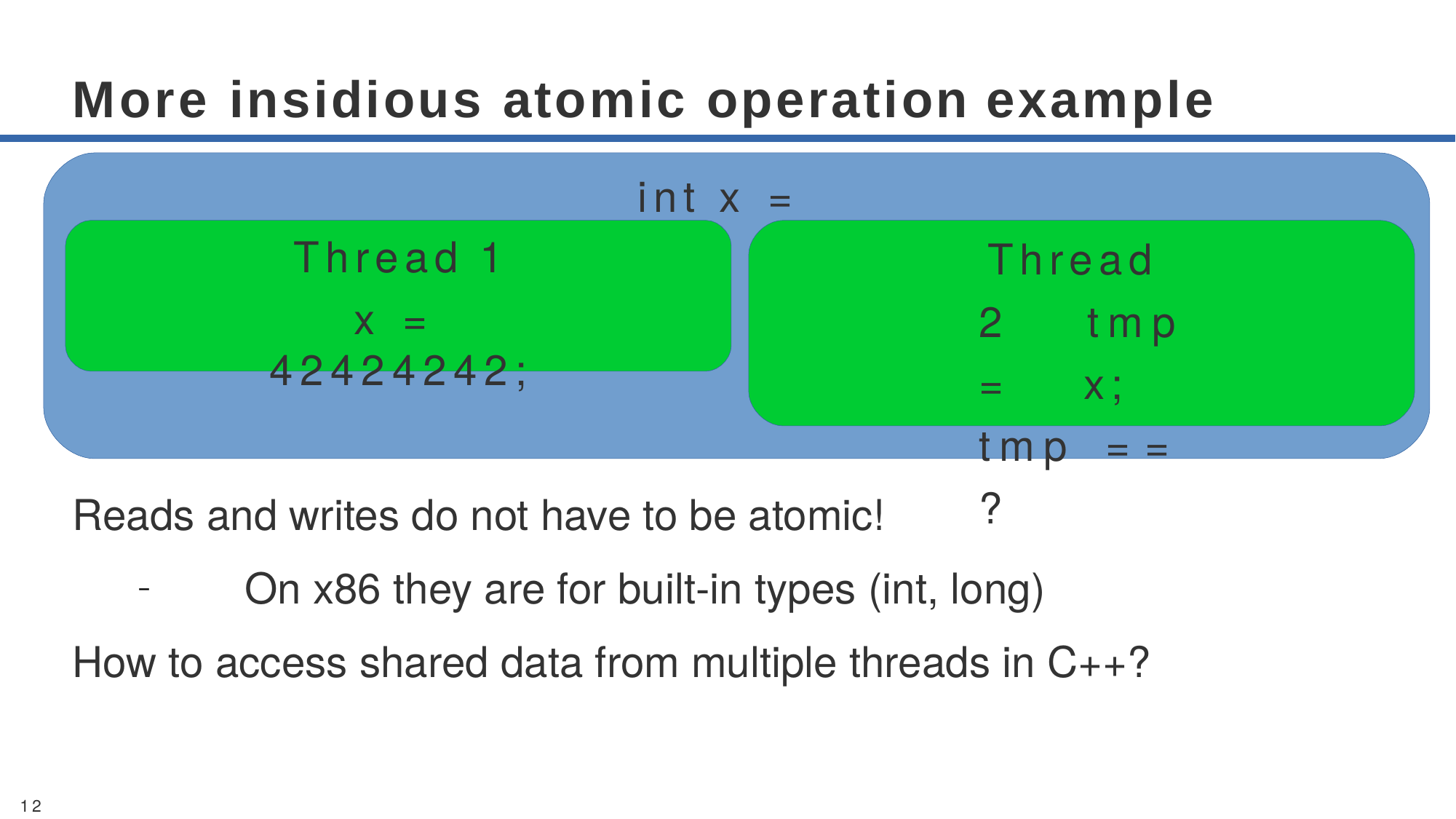

# More insidious atomic operation example

int x = 0;
Thread 1
x = 42424242;
Thread 2  tmp = x;  tmp == ?

Reads and writes do not have to be atomic!
–	On x86 they are for built-in types (int, long)
How to access shared data from multiple threads in C++?
12